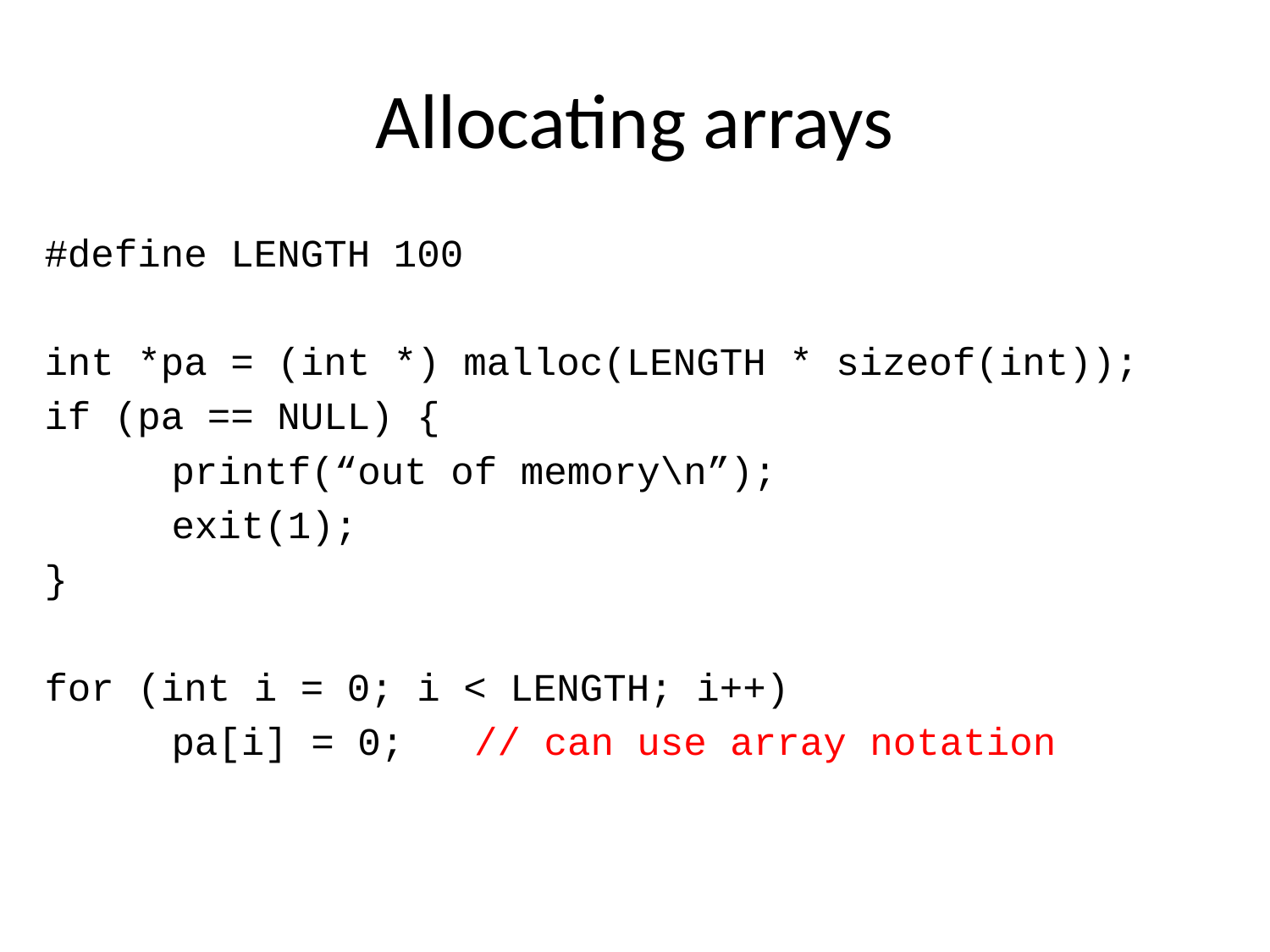

# Allocating arrays
#define LENGTH 100

int *pa = (int *) malloc(LENGTH * sizeof(int));
if (pa == NULL) {
	printf(“out of memory\n”);
	exit(1);
}

for (int i = 0; i < LENGTH; i++)
	pa[i] = 0;   // can use array notation